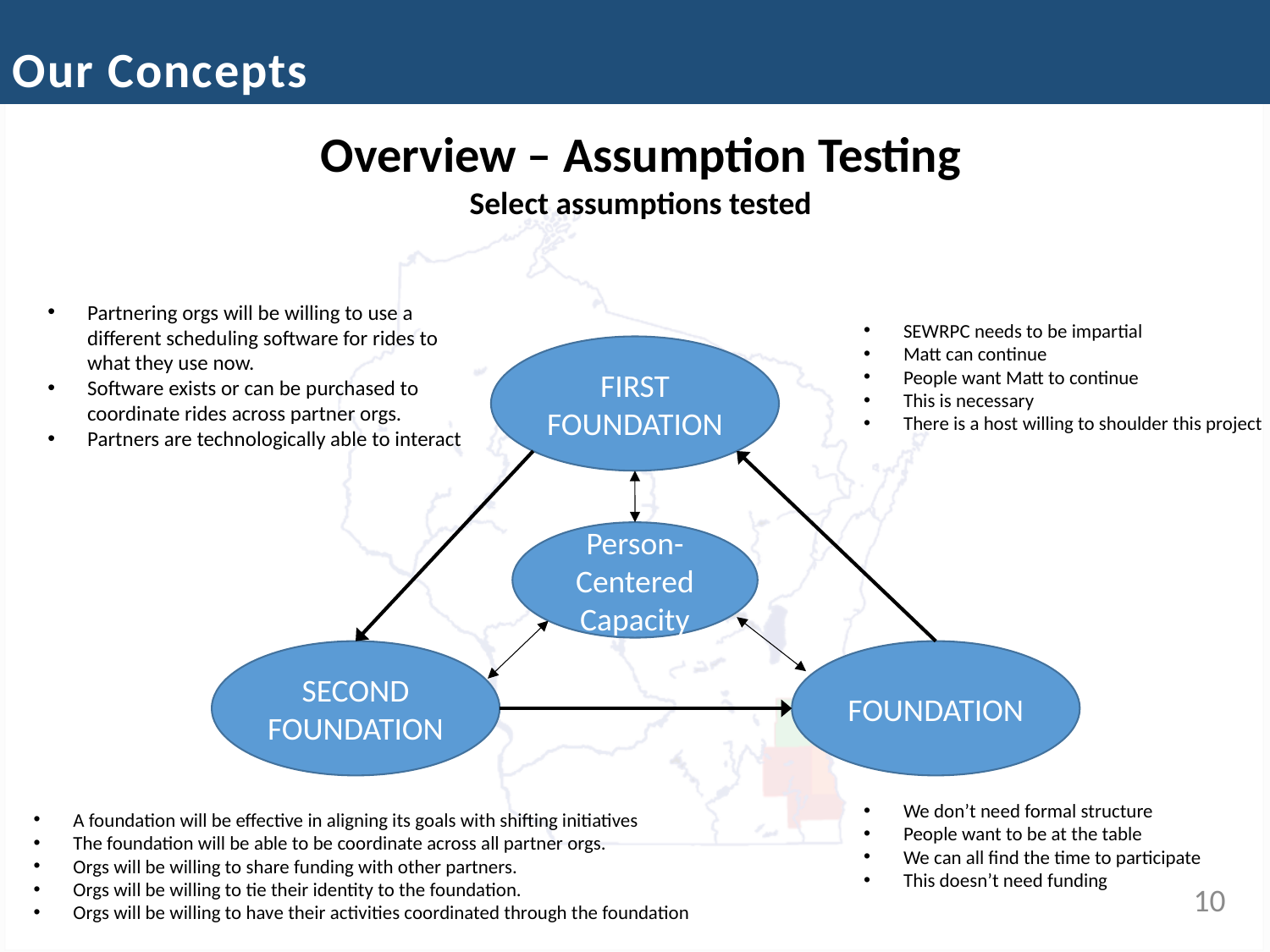

Our Concepts
Overview – Assumption Testing
Select assumptions tested
Partnering orgs will be willing to use a different scheduling software for rides to what they use now.
Software exists or can be purchased to coordinate rides across partner orgs.
Partners are technologically able to interact
SEWRPC needs to be impartial
Matt can continue
People want Matt to continue
This is necessary
There is a host willing to shoulder this project
FIRST FOUNDATION
Person-Centered Capacity
SECOND FOUNDATION
FOUNDATION
We don’t need formal structure
People want to be at the table
We can all find the time to participate
This doesn’t need funding
A foundation will be effective in aligning its goals with shifting initiatives
The foundation will be able to be coordinate across all partner orgs.
Orgs will be willing to share funding with other partners.
Orgs will be willing to tie their identity to the foundation.
Orgs will be willing to have their activities coordinated through the foundation
10